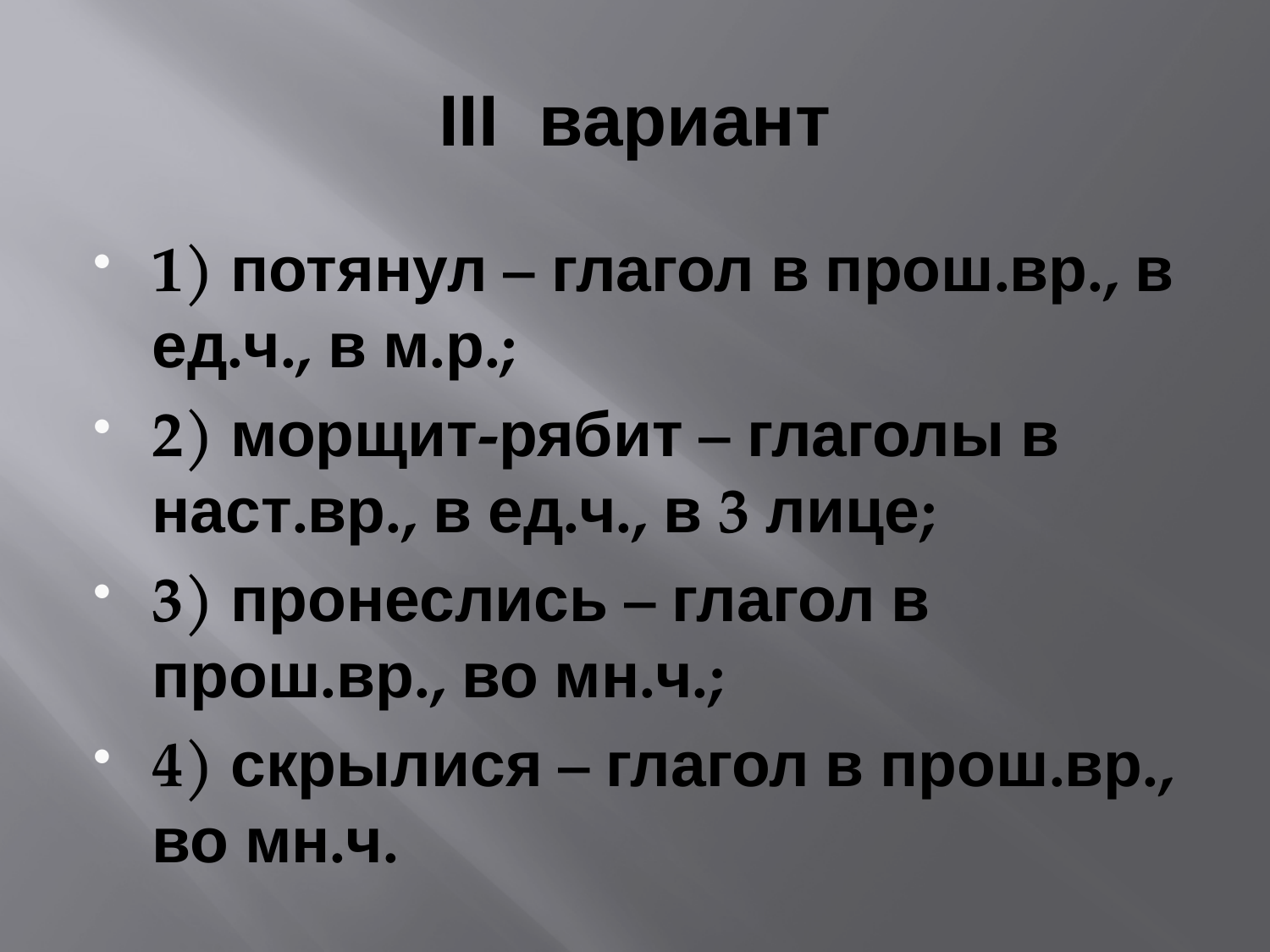

# III  вариант
1) потянул – глагол в прош.вр., в ед.ч., в м.р.;
2) морщит-рябит – глаголы в наст.вр., в ед.ч., в 3 лице;
3) пронеслись – глагол в прош.вр., во мн.ч.;
4) скрылися – глагол в прош.вр., во мн.ч.